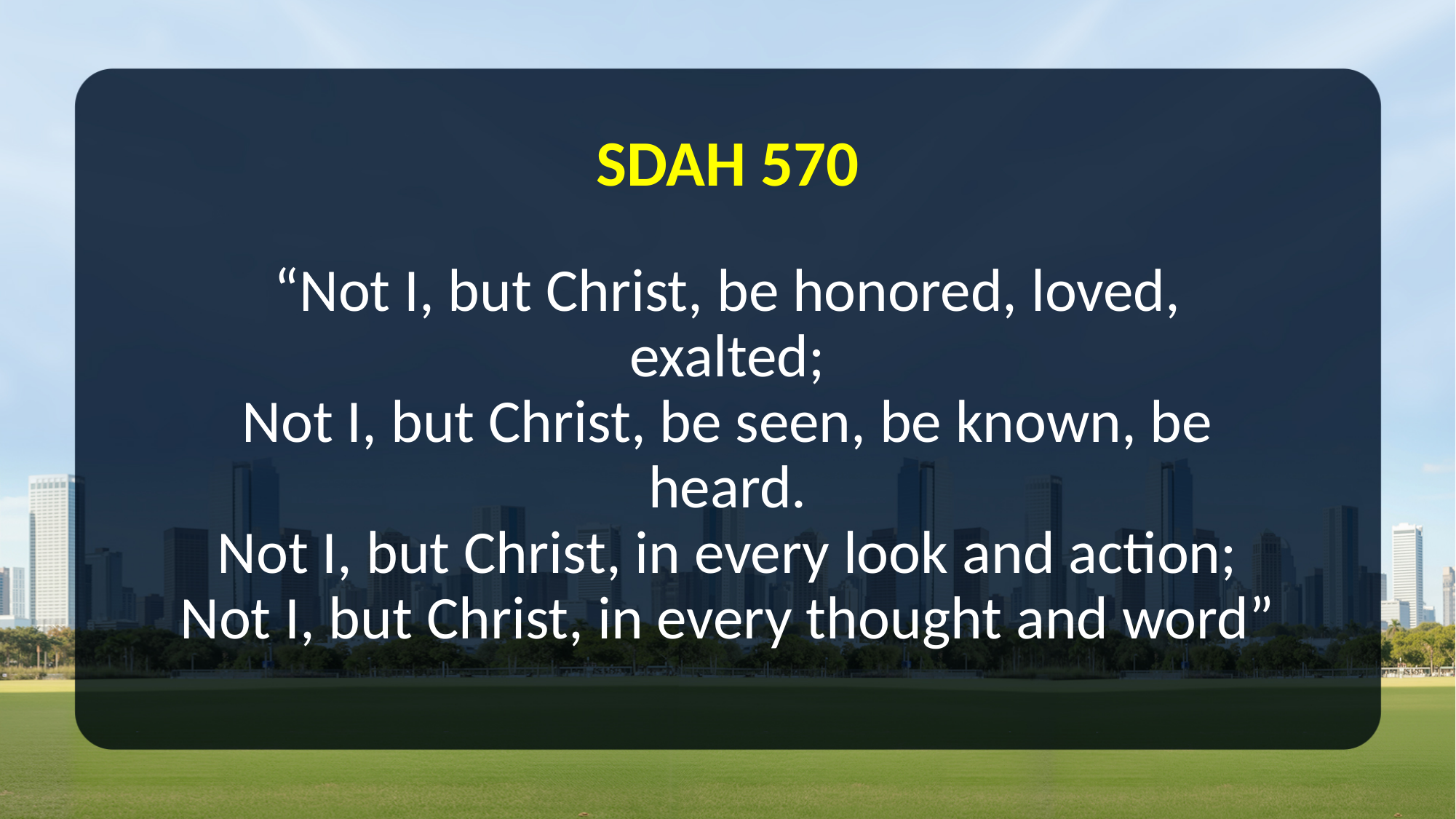

SDAH 570
# “Not I, but Christ, be honored, loved, exalted; Not I, but Christ, be seen, be known, be heard. Not I, but Christ, in every look and action; Not I, but Christ, in every thought and word”